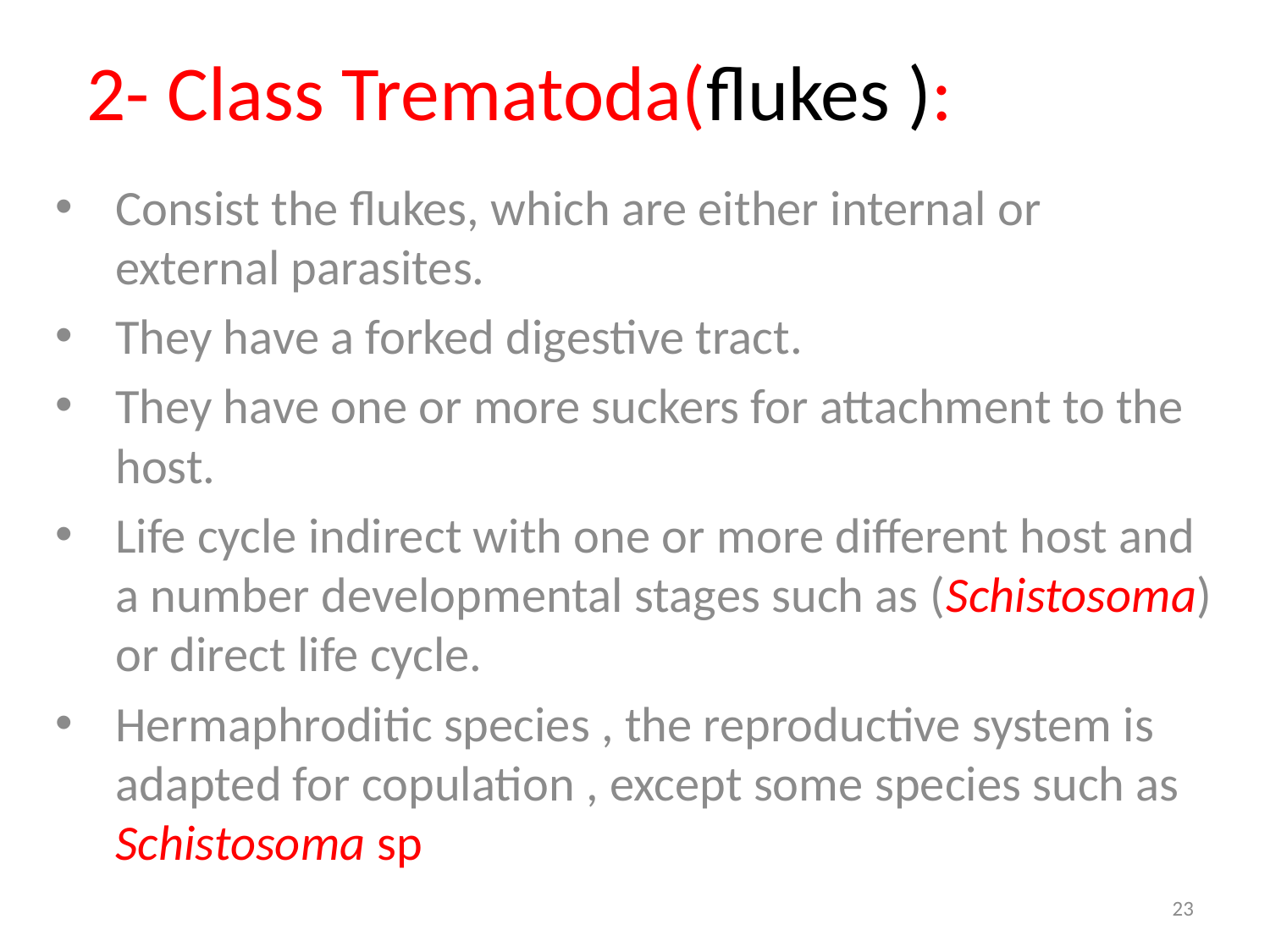

# 2- Class Trematoda(flukes ):
Consist the flukes, which are either internal or external parasites.
They have a forked digestive tract.
They have one or more suckers for attachment to the host.
Life cycle indirect with one or more different host and a number developmental stages such as (Schistosoma) or direct life cycle.
Hermaphroditic species , the reproductive system is adapted for copulation , except some species such as Schistosoma sp
23